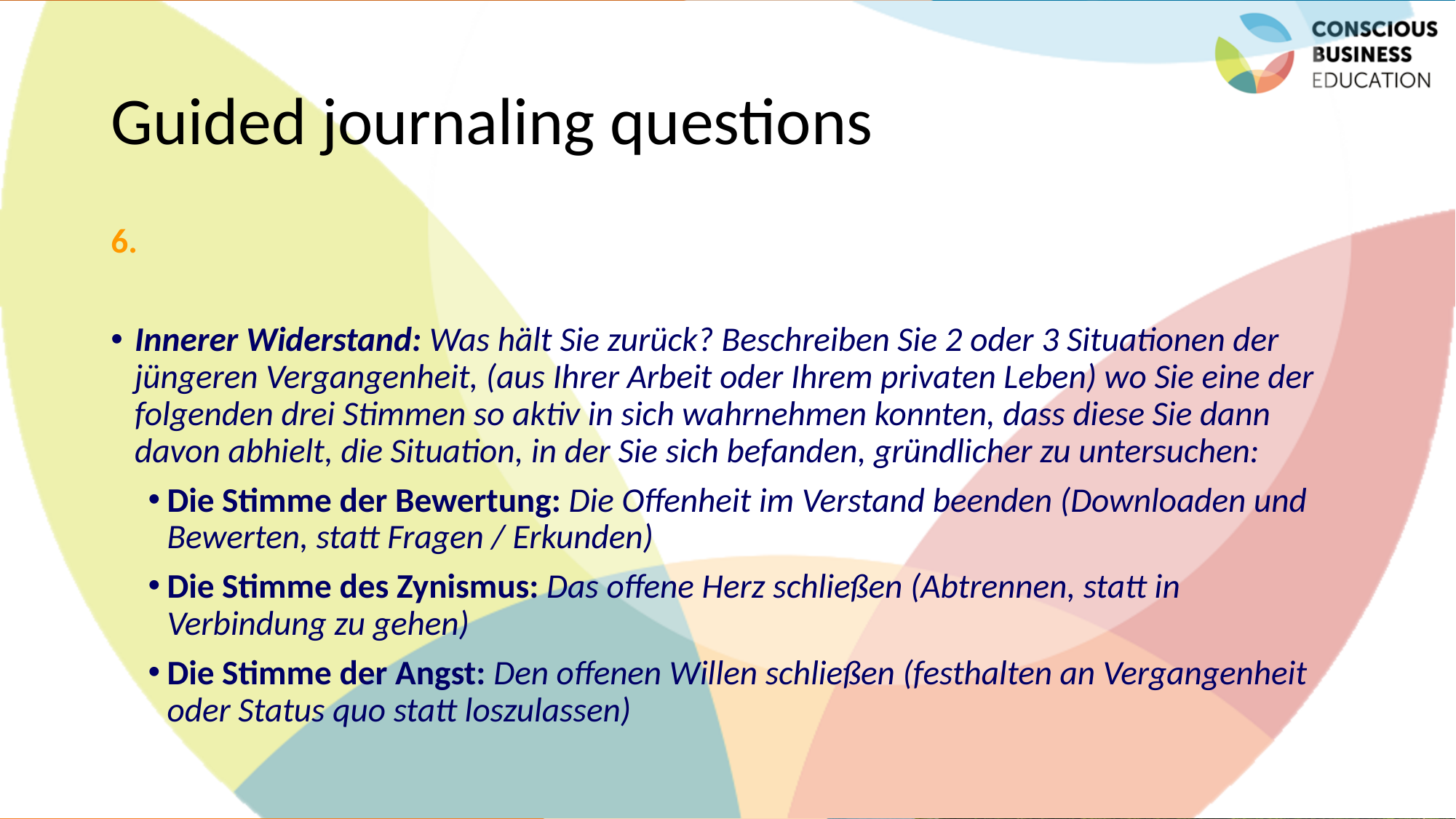

# Guided journaling questions
6.

Innerer Widerstand: Was hält Sie zurück? Beschreiben Sie 2 oder 3 Situationen der jüngeren Vergangenheit, (aus Ihrer Arbeit oder Ihrem privaten Leben) wo Sie eine der folgenden drei Stimmen so aktiv in sich wahrnehmen konnten, dass diese Sie dann davon abhielt, die Situation, in der Sie sich befanden, gründlicher zu untersuchen:
Die Stimme der Bewertung: Die Offenheit im Verstand beenden (Downloaden und Bewerten, statt Fragen / Erkunden)
Die Stimme des Zynismus: Das offene Herz schließen (Abtrennen, statt in Verbindung zu gehen)
Die Stimme der Angst: Den offenen Willen schließen (festhalten an Vergangenheit oder Status quo statt loszulassen)
15